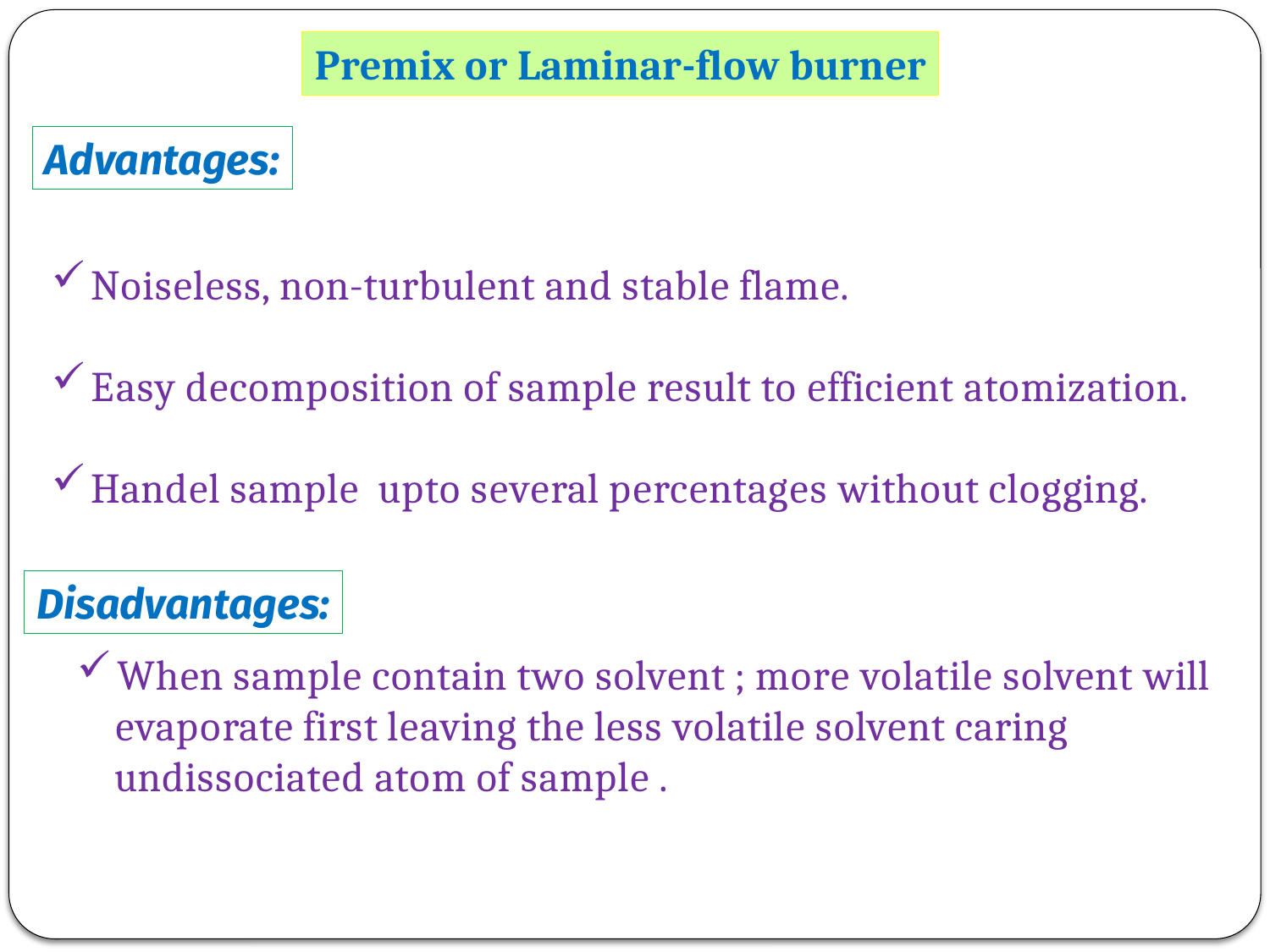

Premix or Laminar-flow burner
Advantages:
Noiseless, non-turbulent and stable flame.
Easy decomposition of sample result to efficient atomization.
Handel sample  upto several percentages without clogging.
Disadvantages:
When sample contain two solvent ; more volatile solvent will
    evaporate first leaving the less volatile solvent caring
    undissociated atom of sample .